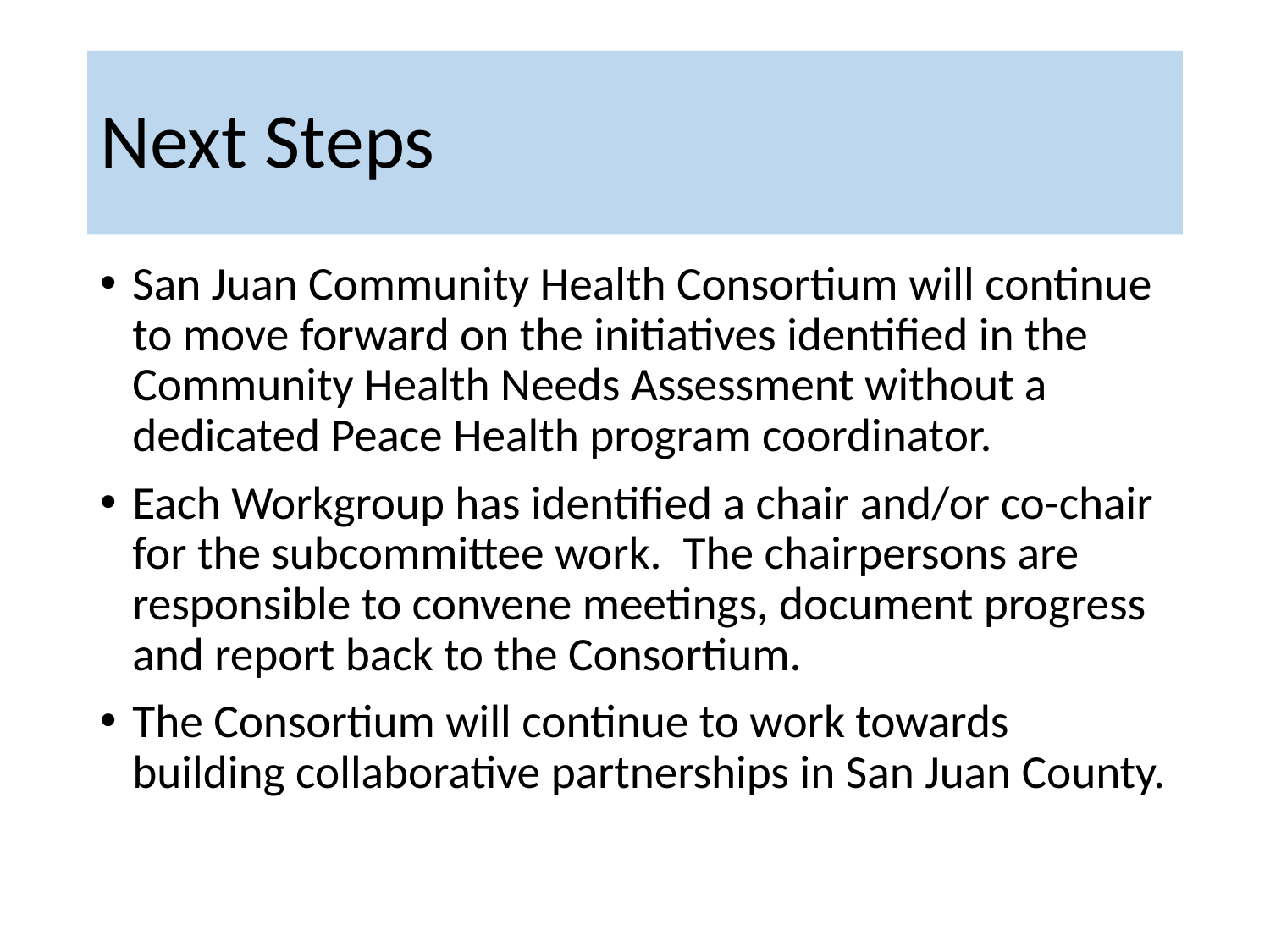

# Next Steps
San Juan Community Health Consortium will continue to move forward on the initiatives identified in the Community Health Needs Assessment without a dedicated Peace Health program coordinator.
Each Workgroup has identified a chair and/or co-chair for the subcommittee work.  The chairpersons are responsible to convene meetings, document progress and report back to the Consortium.
The Consortium will continue to work towards building collaborative partnerships in San Juan County.